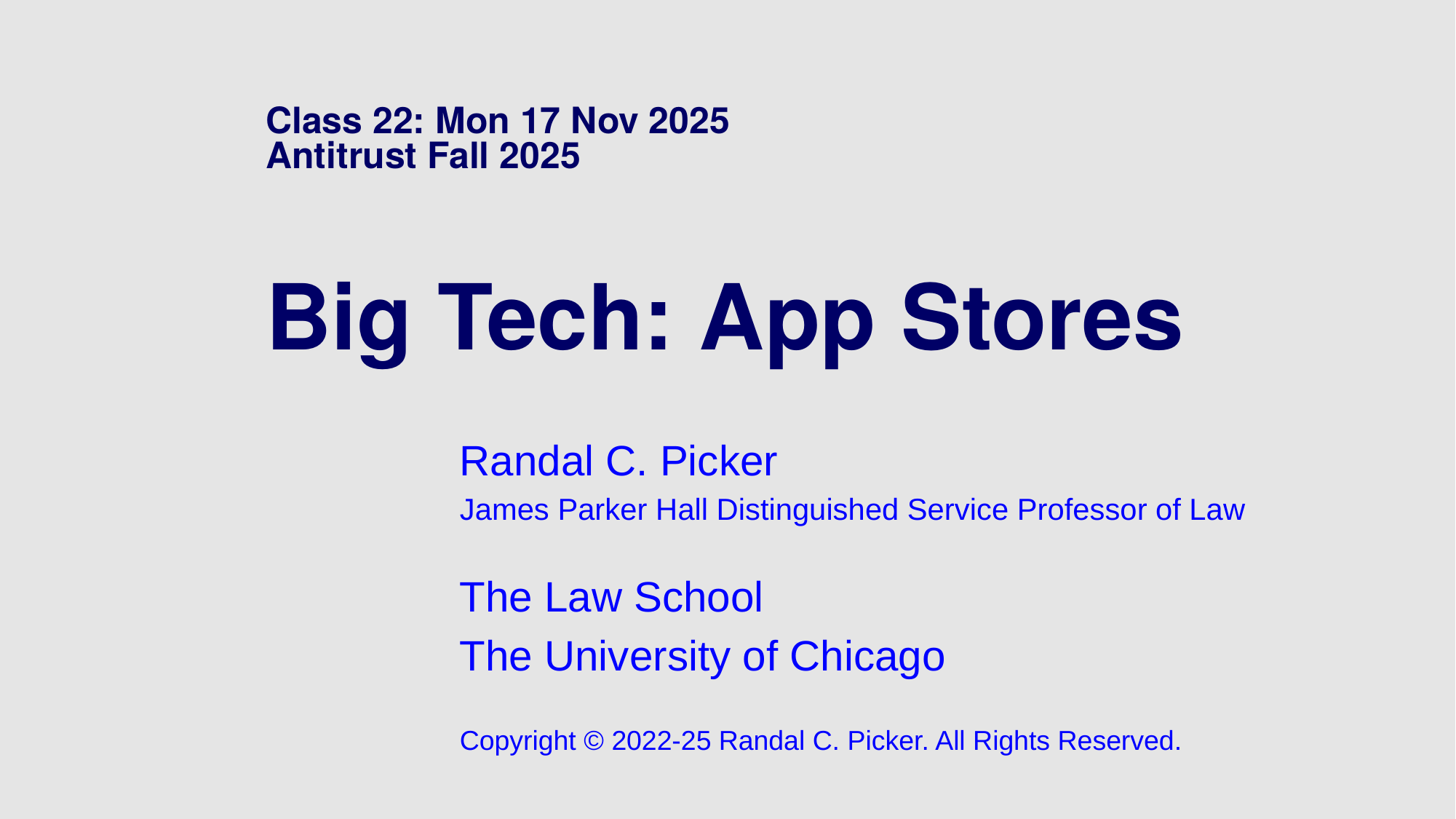

# Class 22: Mon 17 Nov 2025 Antitrust Fall 2025 Big Tech: App Stores
Randal C. Picker
James Parker Hall Distinguished Service Professor of Law

The Law School
The University of Chicago

Copyright © 2022-25 Randal C. Picker. All Rights Reserved.